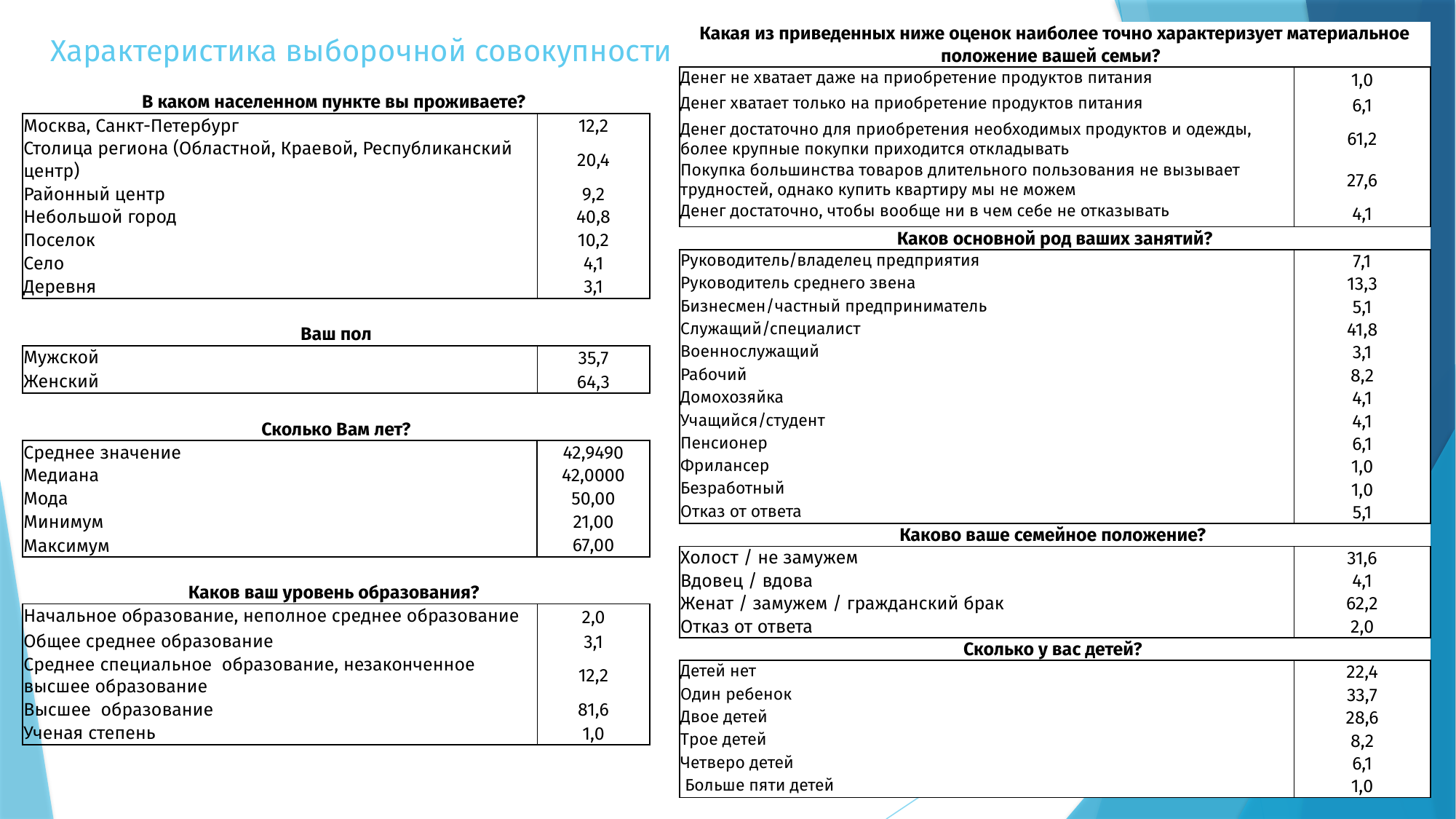

| Какая из приведенных ниже оценок наиболее точно характеризует материальное положение вашей семьи? |  |
| --- | --- |
| Денег не хватает даже на приобретение продуктов питания | 1,0 |
| Денег хватает только на приобретение продуктов питания | 6,1 |
| Денег достаточно для приобретения необходимых продуктов и одежды, более крупные покупки приходится откладывать | 61,2 |
| Покупка большинства товаров длительного пользования не вызывает трудностей, однако купить квартиру мы не можем | 27,6 |
| Денег достаточно, чтобы вообще ни в чем себе не отказывать | 4,1 |
| Каков основной род ваших занятий? |  |
| Руководитель/владелец предприятия | 7,1 |
| Руководитель среднего звена | 13,3 |
| Бизнесмен/частный предприниматель | 5,1 |
| Служащий/специалист | 41,8 |
| Военнослужащий | 3,1 |
| Рабочий | 8,2 |
| Домохозяйка | 4,1 |
| Учащийся/студент | 4,1 |
| Пенсионер | 6,1 |
| Фрилансер | 1,0 |
| Безработный | 1,0 |
| Отказ от ответа | 5,1 |
| Каково ваше семейное положение? |  |
| Холост / не замужем | 31,6 |
| Вдовец / вдова | 4,1 |
| Женат / замужем / гражданский брак | 62,2 |
| Отказ от ответа | 2,0 |
| Сколько у вас детей? |  |
| Детей нет | 22,4 |
| Один ребенок | 33,7 |
| Двое детей | 28,6 |
| Трое детей | 8,2 |
| Четверо детей | 6,1 |
| Больше пяти детей | 1,0 |
# Характеристика выборочной совокупности
| В каком населенном пункте вы проживаете? |  |
| --- | --- |
| Москва, Санкт-Петербург | 12,2 |
| Столица региона (Областной, Краевой, Республиканский центр) | 20,4 |
| Районный центр | 9,2 |
| Небольшой город | 40,8 |
| Поселок | 10,2 |
| Село | 4,1 |
| Деревня | 3,1 |
|  |  |
| Ваш пол |  |
| Мужской | 35,7 |
| Женский | 64,3 |
|  |  |
| Сколько Вам лет? |  |
| Среднее значение | 42,9490 |
| Медиана | 42,0000 |
| Мода | 50,00 |
| Минимум | 21,00 |
| Максимум | 67,00 |
|  |  |
| Каков ваш уровень образования? |  |
| Начальное образование, неполное среднее образование | 2,0 |
| Общее среднее образование | 3,1 |
| Среднее специальное образование, незаконченное высшее образование | 12,2 |
| Высшее образование | 81,6 |
| Ученая степень | 1,0 |